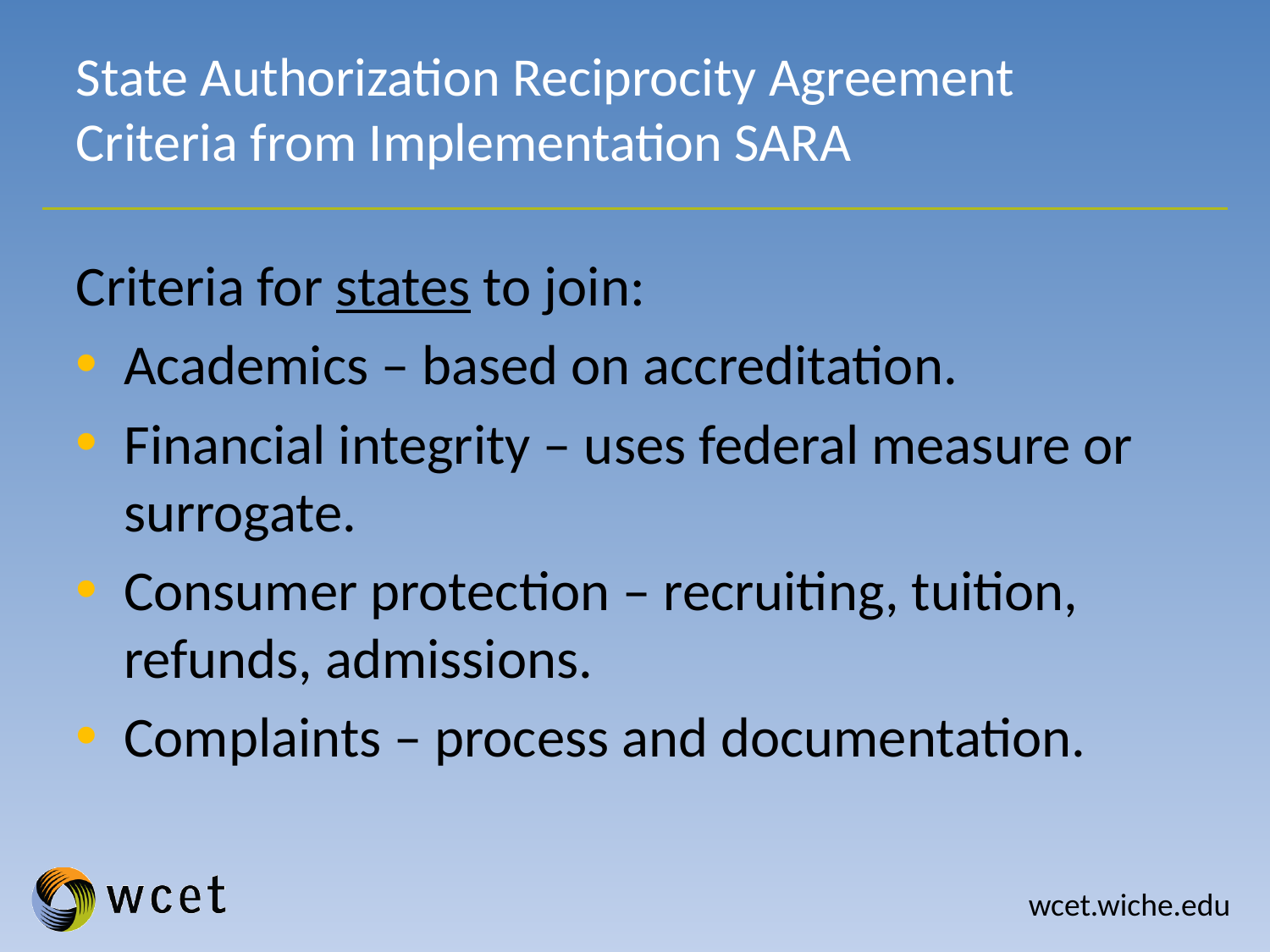

# State Authorization Reciprocity Agreement Criteria from Implementation SARA
Criteria for states to join:
Academics – based on accreditation.
Financial integrity – uses federal measure or surrogate.
Consumer protection – recruiting, tuition, refunds, admissions.
Complaints – process and documentation.